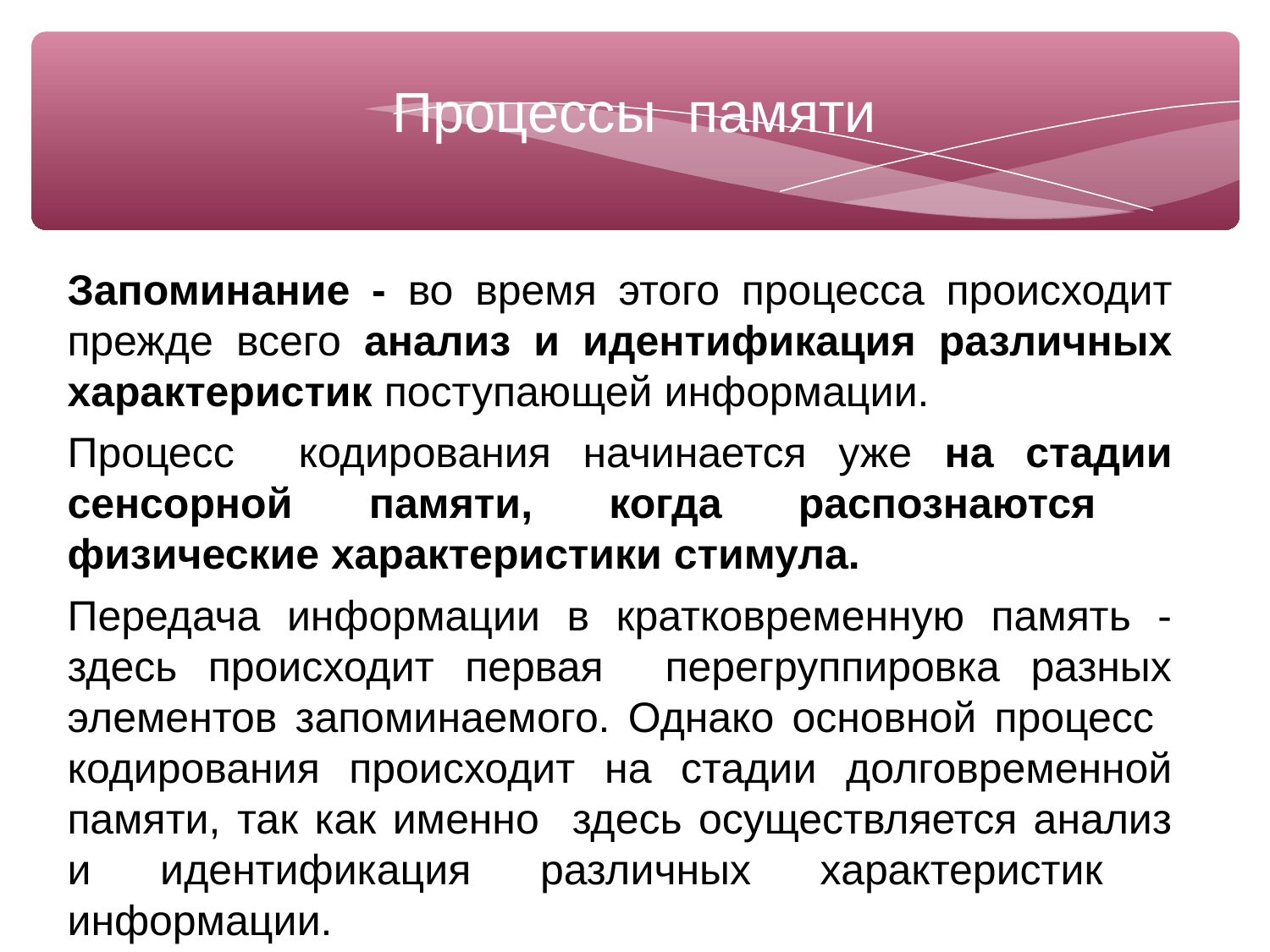

Процессы  памяти
Запоминание - во время этого процесса происходит прежде всего анализ и идентификация различных характеристик поступающей информации.
Процесс  кодирования начинается уже на стадии сенсорной памяти, когда распознаются  физические характеристики стимула.
Передача информации в кратковременную память - здесь происходит первая  перегруппировка разных элементов запоминаемого. Однако основной процесс  кодирования происходит на стадии долговременной памяти, так как именно  здесь осуществляется анализ и идентификация различных характеристик  информации.